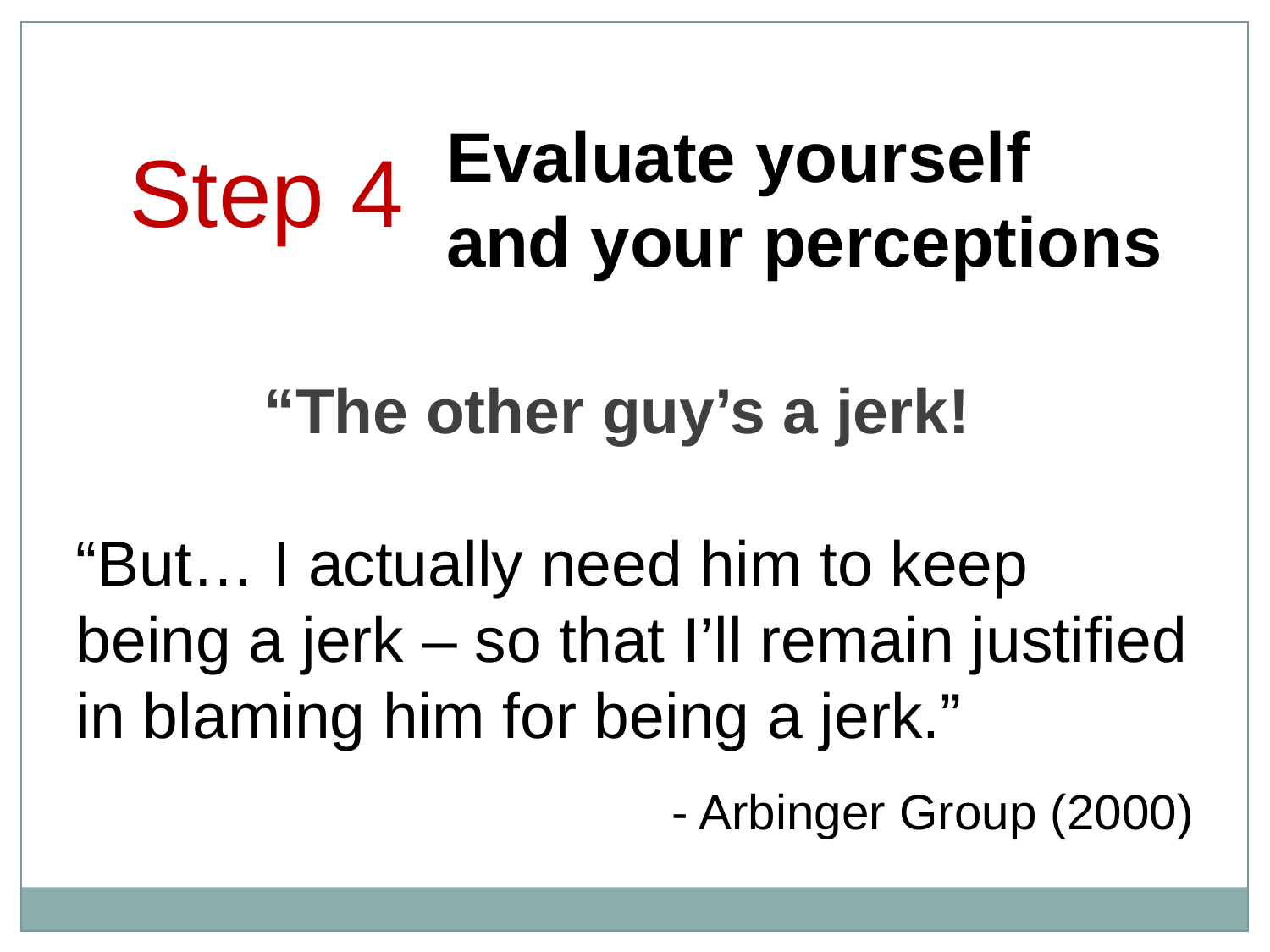

Evaluate yourself
and your perceptions
Step 4
“The other guy’s a jerk!

“But… I actually need him to keep being a jerk – so that I’ll remain justified in blaming him for being a jerk.”
- Arbinger Group (2000)